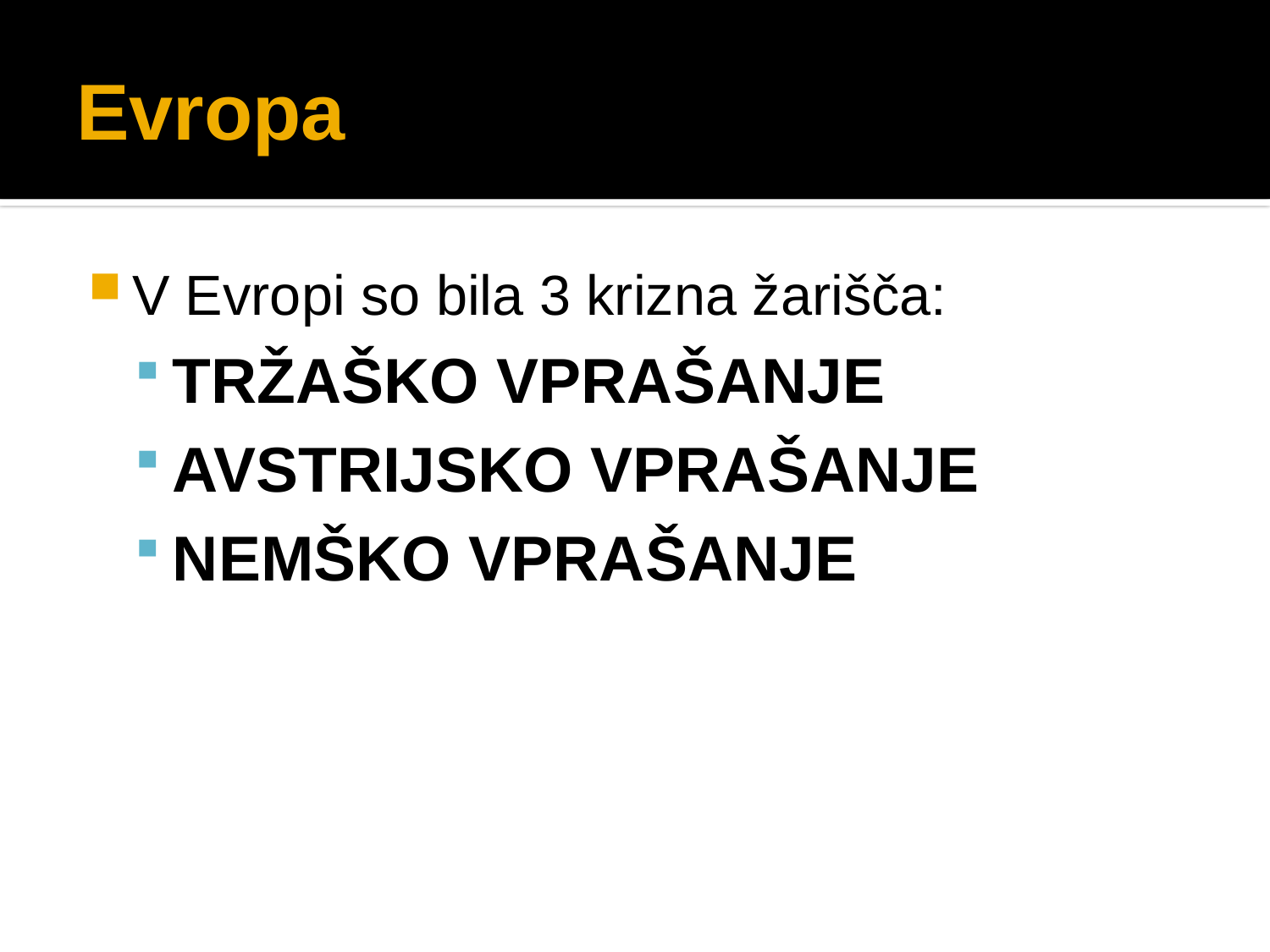

# Evropa
V Evropi so bila 3 krizna žarišča:
TRŽAŠKO VPRAŠANJE
AVSTRIJSKO VPRAŠANJE
NEMŠKO VPRAŠANJE